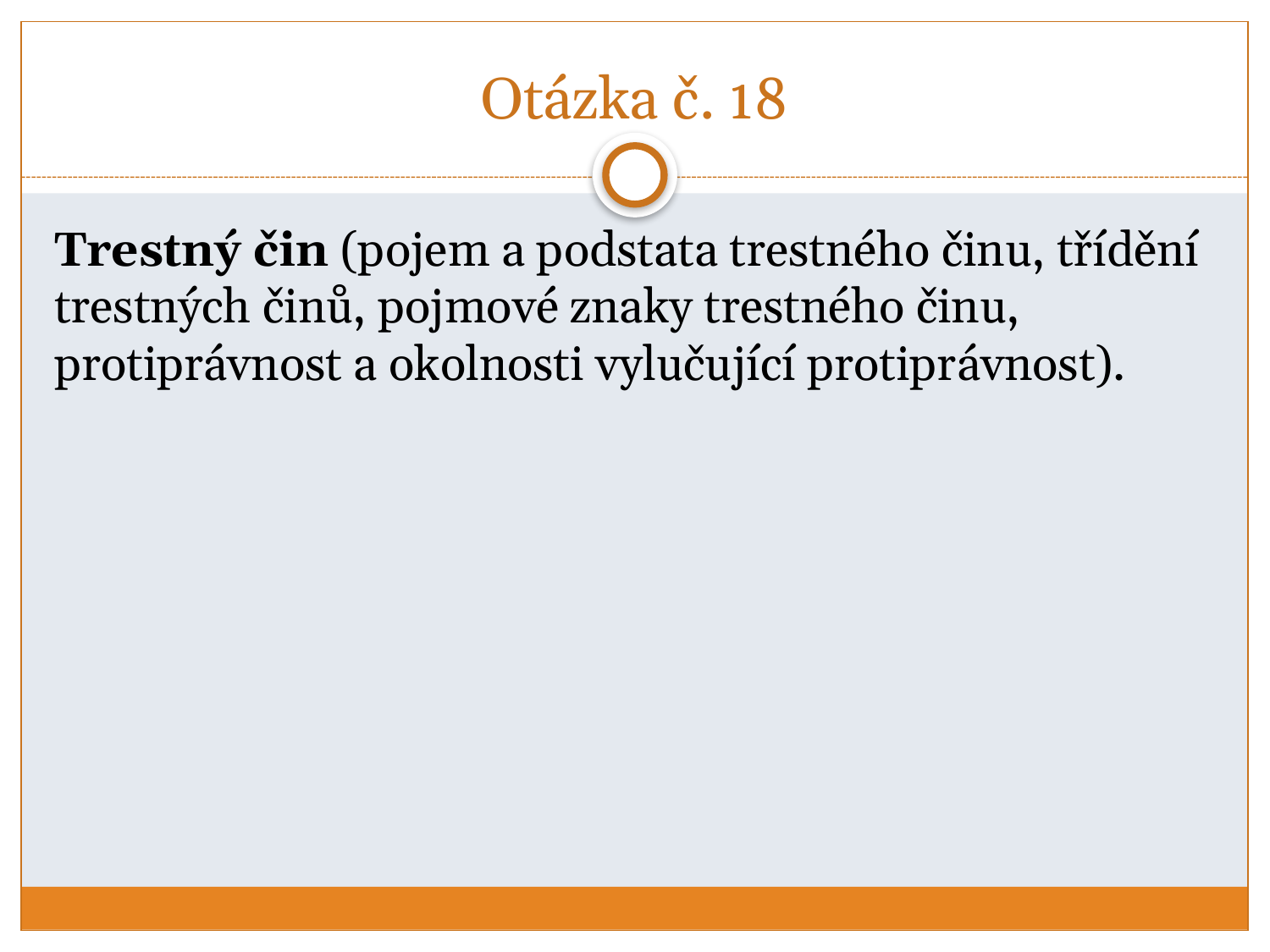

# Otázka č. 18
Trestný čin (pojem a podstata trestného činu, třídění trestných činů, pojmové znaky trestného činu, protiprávnost a okolnosti vylučující protiprávnost).